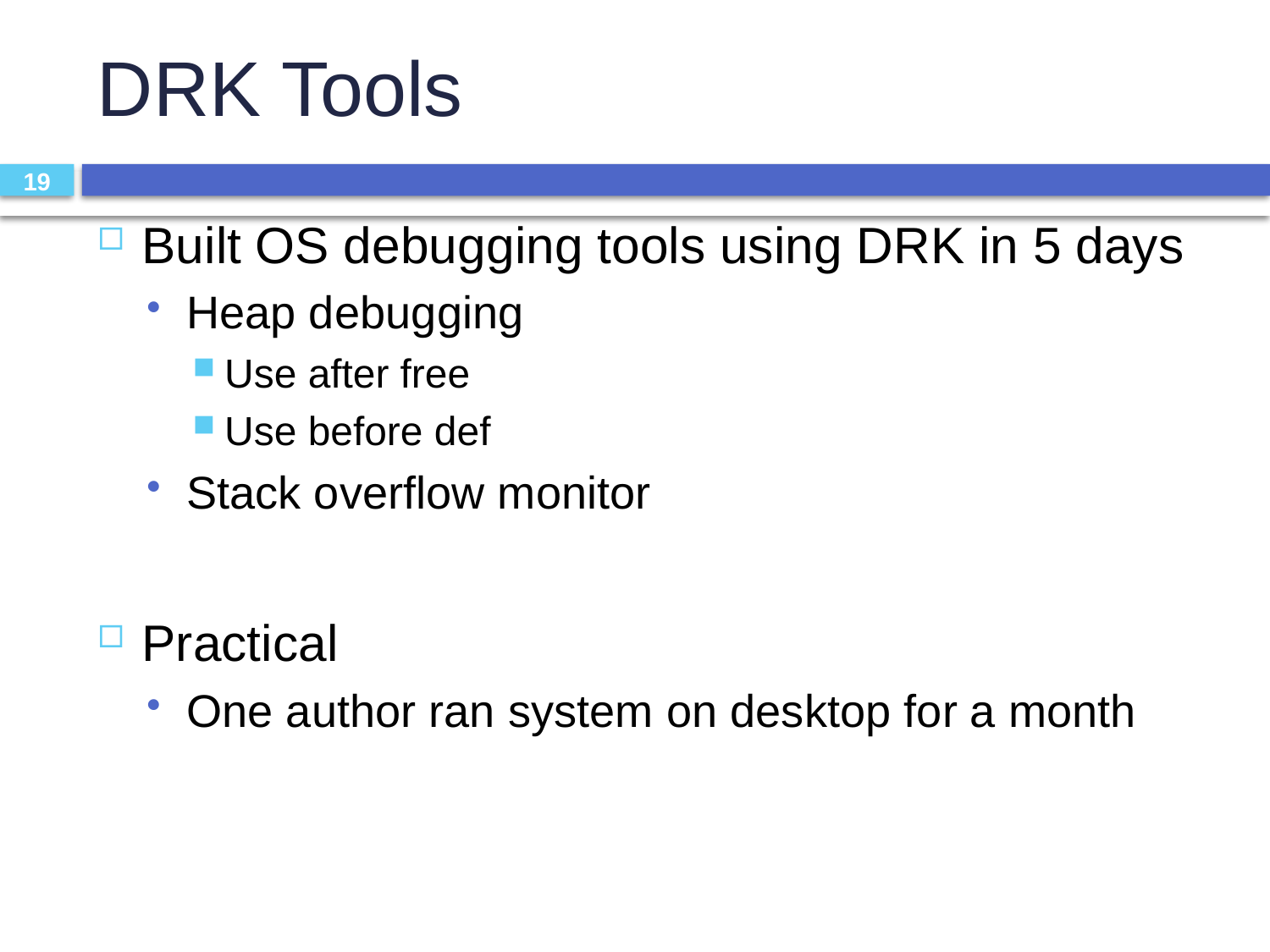

# DRK Tools
19
Built OS debugging tools using DRK in 5 days
Heap debugging
Use after free
Use before def
Stack overflow monitor

Practical
One author ran system on desktop for a month